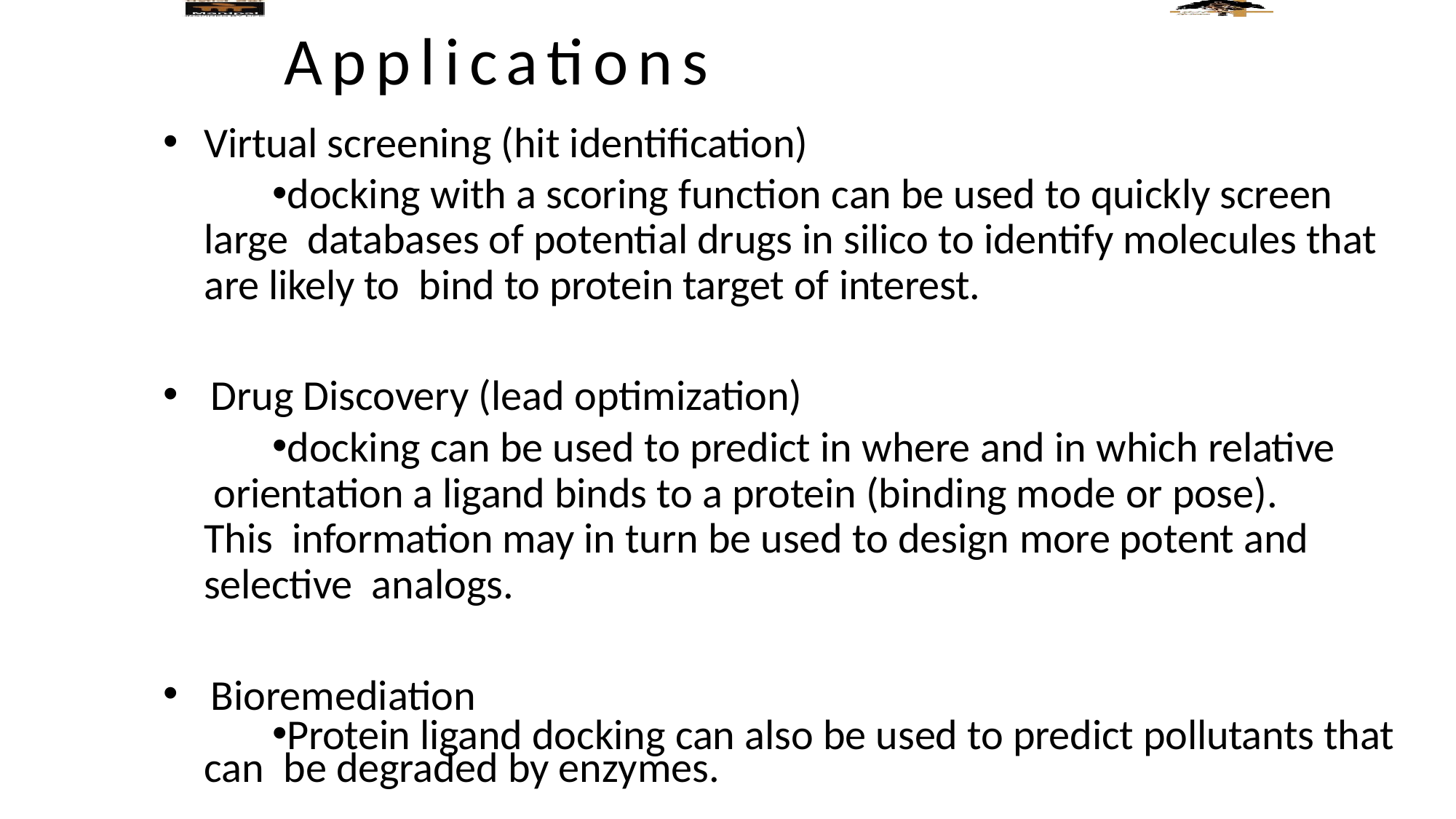

# Applications
Virtual screening (hit identification)
docking with a scoring function can be used to quickly screen large  databases of potential drugs in silico to identify molecules that are likely to  bind to protein target of interest.

Drug Discovery (lead optimization)
docking can be used to predict in where and in which relative  orientation a ligand binds to a protein (binding mode or pose). This  information may in turn be used to design more potent and selective  analogs.

Bioremediation
Protein ligand docking can also be used to predict pollutants that can  be degraded by enzymes.